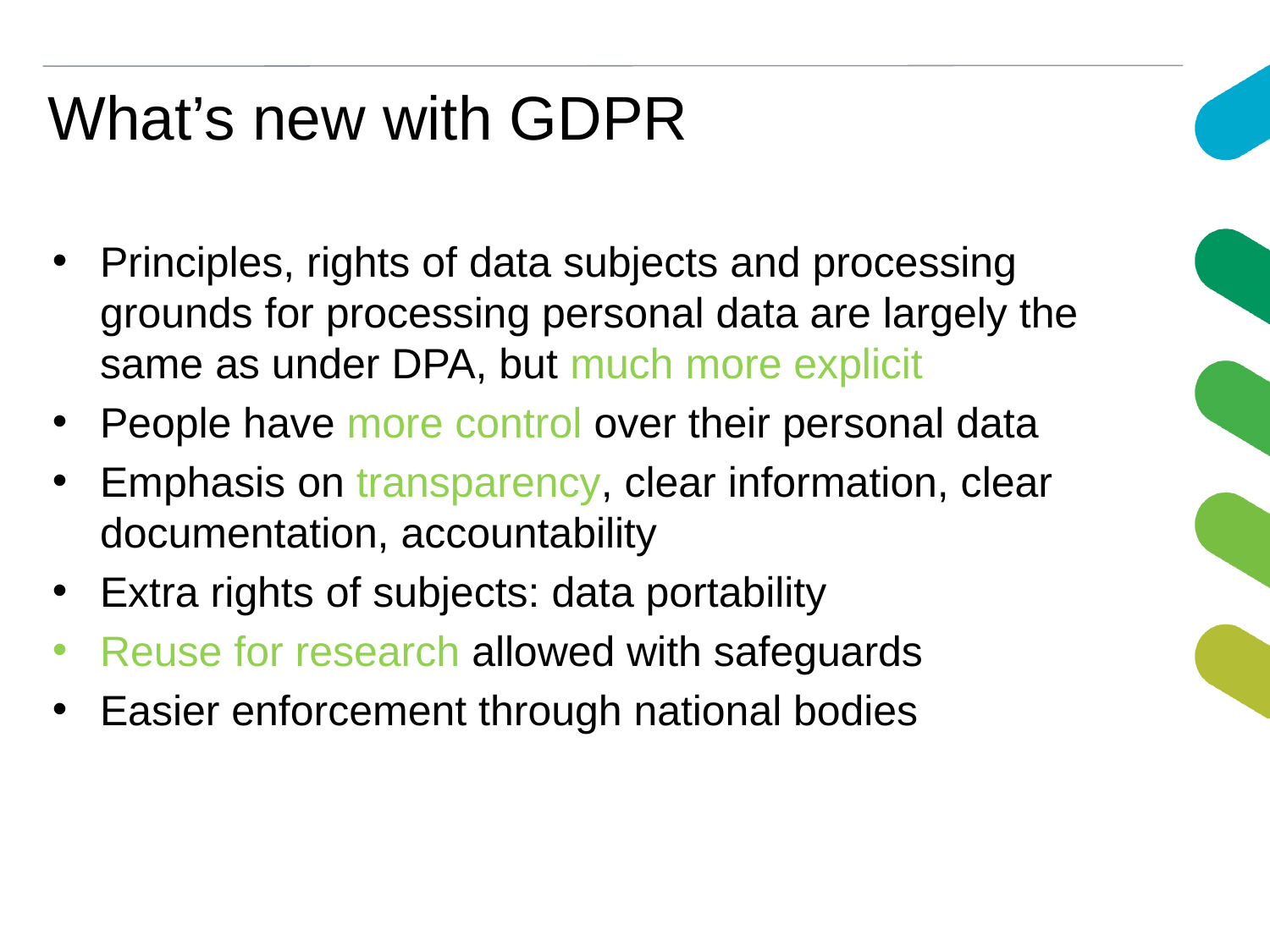

# What’s new with GDPR
Principles, rights of data subjects and processing grounds for processing personal data are largely the same as under DPA, but much more explicit
People have more control over their personal data
Emphasis on transparency, clear information, clear documentation, accountability
Extra rights of subjects: data portability
Reuse for research allowed with safeguards
Easier enforcement through national bodies